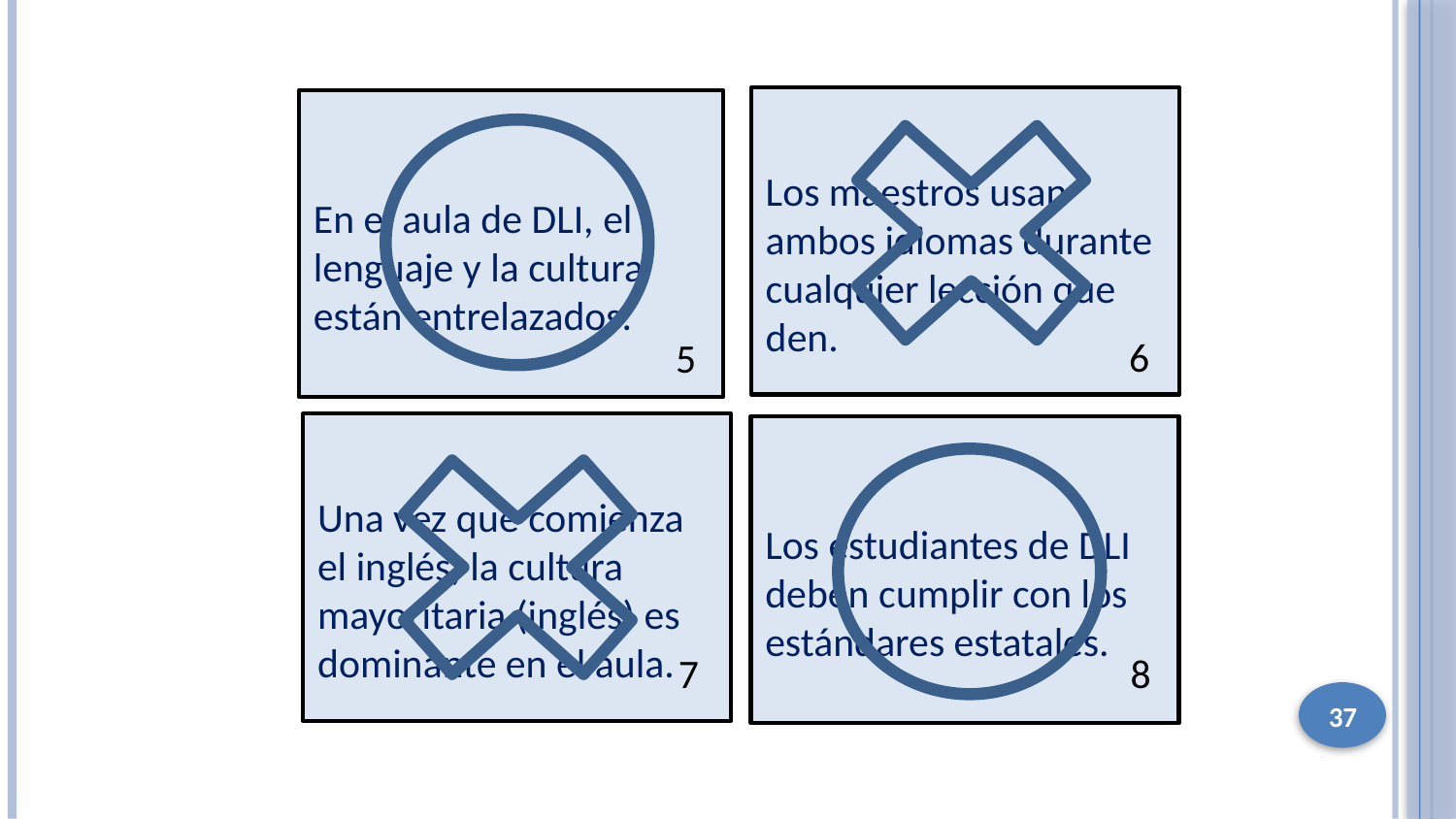

Los maestros usan ambos idiomas durante cualquier lección que den.
En el aula de DLI, el lenguaje y la cultura están entrelazados.
5

6
Una vez que comienza el inglés, la cultura mayoritaria (inglés) es dominante en el aula.

Los estudiantes de DLI deben cumplir con los estándares estatales.

7
8
8
37